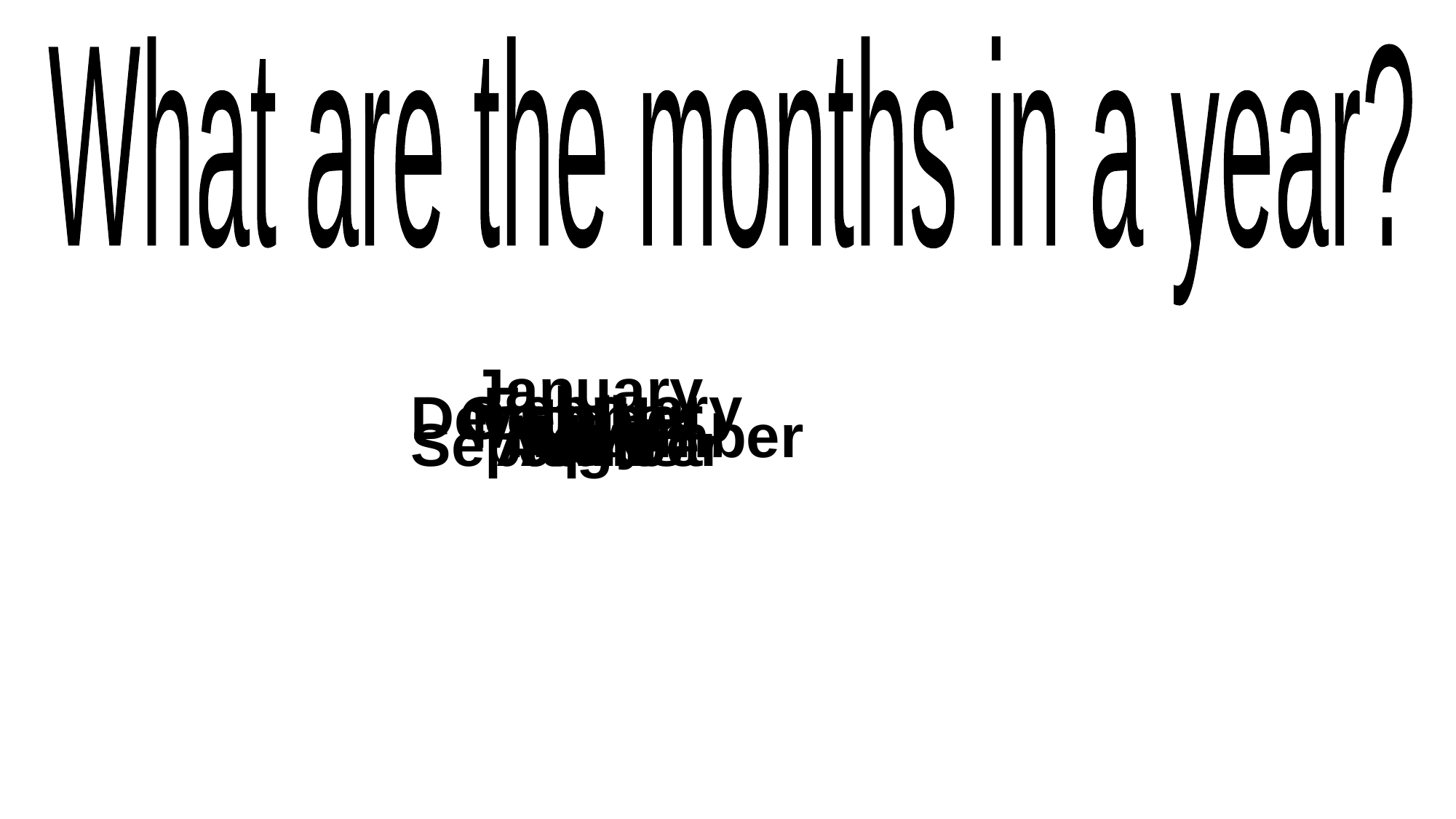

What are the months in a year?
January
February
December
October
March
July
November
May
September
August
June
April